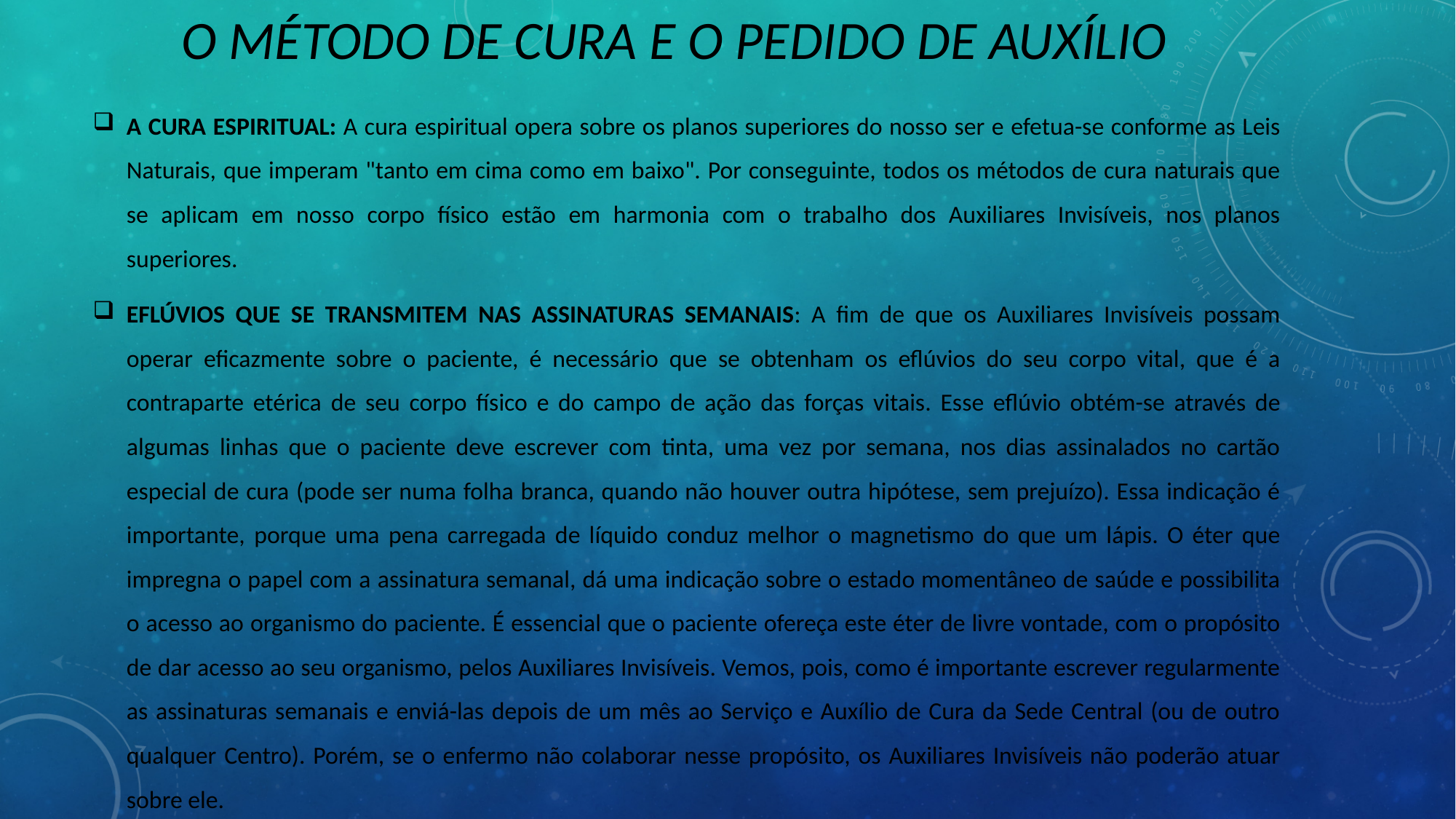

# O MÉTODO DE CURA E O PEDIDO DE AUXÍLIO
A CURA ESPIRITUAL: A cura espiritual opera sobre os planos superiores do nosso ser e efetua-se conforme as Leis Naturais, que imperam "tanto em cima como em baixo". Por conseguinte, todos os métodos de cura naturais que se aplicam em nosso corpo físico estão em harmonia com o trabalho dos Auxiliares Invisíveis, nos planos superiores.
EFLÚVIOS QUE SE TRANSMITEM NAS ASSINATURAS SEMANAIS: A fim de que os Auxiliares Invisíveis possam operar eficazmente sobre o paciente, é necessário que se obtenham os eflúvios do seu corpo vital, que é a contraparte etérica de seu corpo físico e do campo de ação das forças vitais. Esse eflúvio obtém-se através de algumas linhas que o paciente deve escrever com tinta, uma vez por semana, nos dias assinalados no cartão especial de cura (pode ser numa folha branca, quando não houver outra hipótese, sem prejuízo). Essa indicação é importante, porque uma pena carregada de líquido conduz melhor o magnetismo do que um lápis. O éter que impregna o papel com a assinatura semanal, dá uma indicação sobre o estado momentâneo de saúde e possibilita o acesso ao organismo do paciente. É essencial que o paciente ofereça este éter de livre vontade, com o propósito de dar acesso ao seu organismo, pelos Auxiliares Invisíveis. Vemos, pois, como é importante escrever regularmente as assinaturas semanais e enviá-las depois de um mês ao Serviço e Auxílio de Cura da Sede Central (ou de outro qualquer Centro). Porém, se o enfermo não colaborar nesse propósito, os Auxiliares Invisíveis não poderão atuar sobre ele.